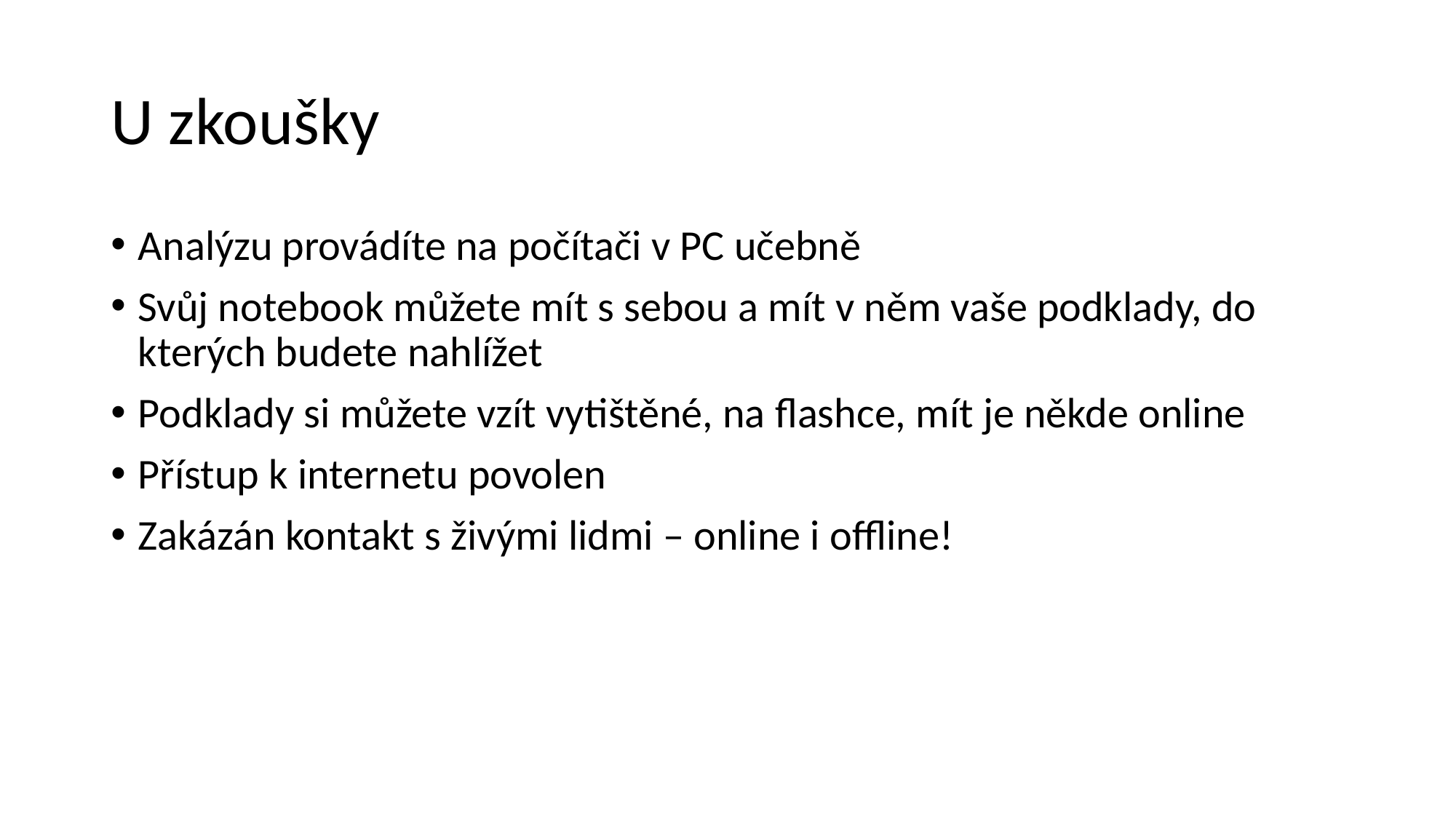

# U zkoušky
Analýzu provádíte na počítači v PC učebně
Svůj notebook můžete mít s sebou a mít v něm vaše podklady, do kterých budete nahlížet
Podklady si můžete vzít vytištěné, na flashce, mít je někde online
Přístup k internetu povolen
Zakázán kontakt s živými lidmi – online i offline!